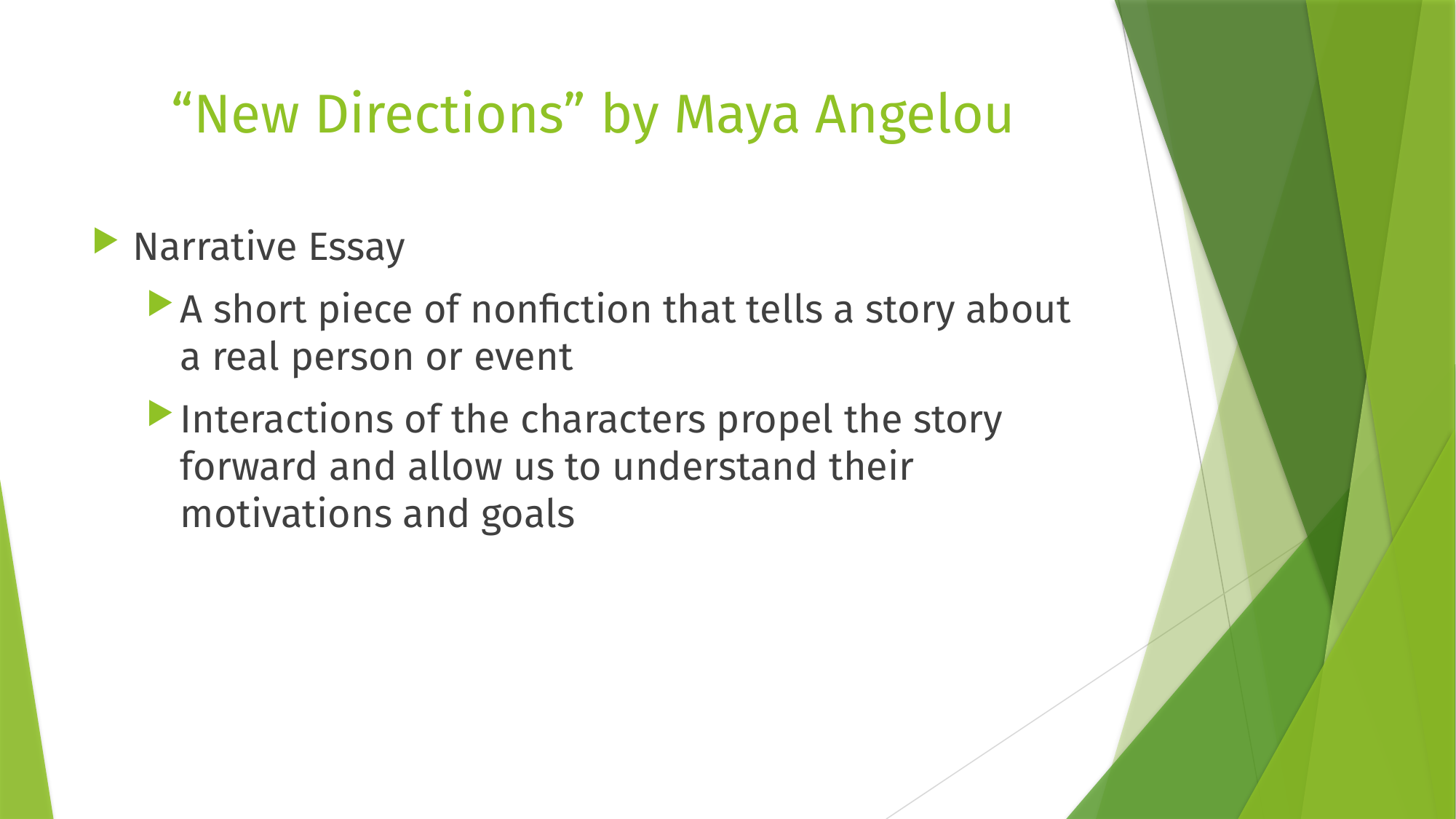

# “New Directions” by Maya Angelou
Narrative Essay
A short piece of nonfiction that tells a story about a real person or event
Interactions of the characters propel the story forward and allow us to understand their motivations and goals